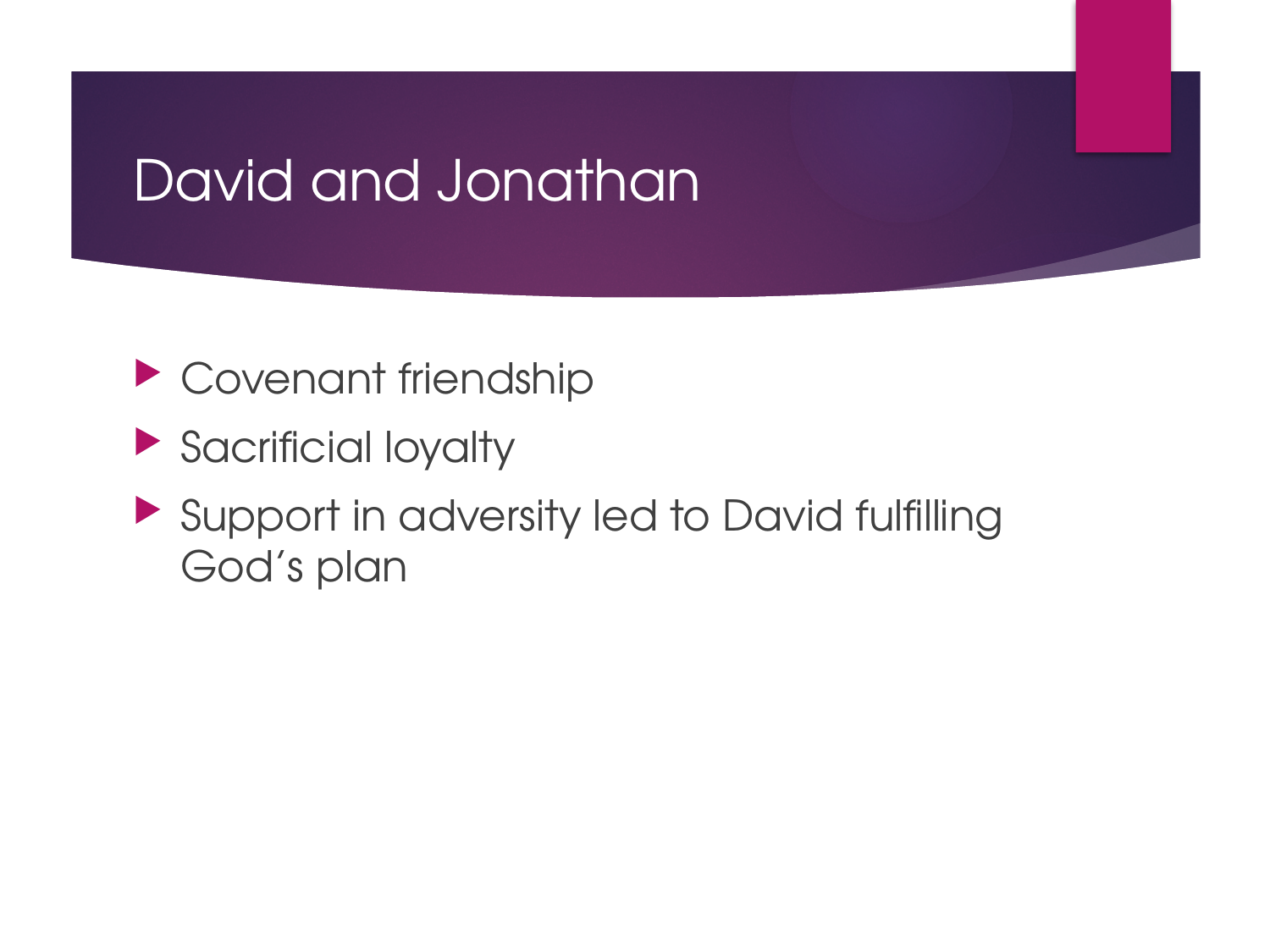

# David and Jonathan
Covenant friendship
Sacrificial loyalty
Support in adversity led to David fulfilling God’s plan